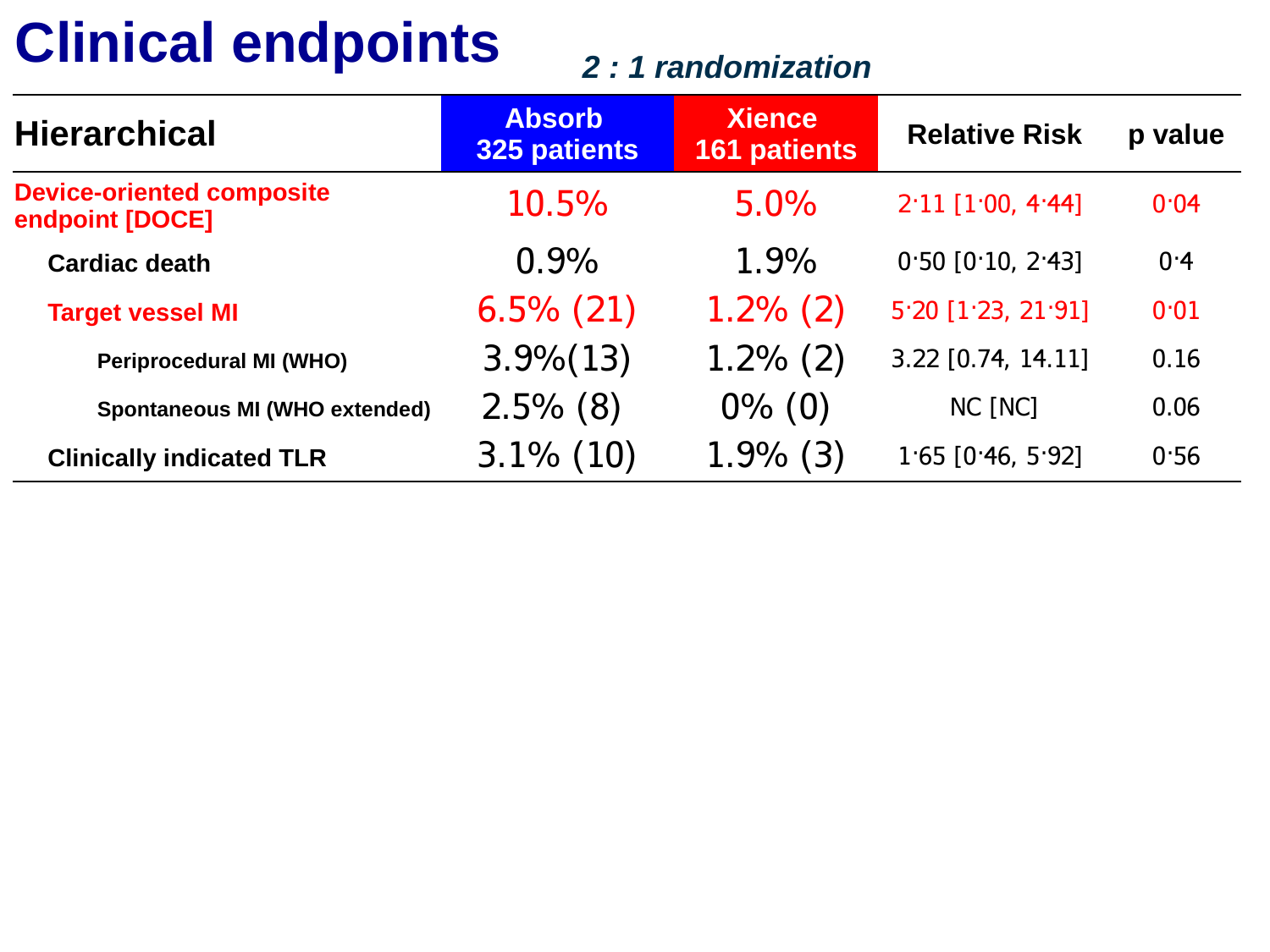

Clinical endpoints
2 : 1 randomization
| Hierarchical | Absorb 325 patients | Xience 161 patients | Relative Risk | p value |
| --- | --- | --- | --- | --- |
| Device-oriented composite endpoint [DOCE] | 10.5% | 5.0% | 2·11 [1·00, 4·44] | 0·04 |
| Cardiac death | 0.9% | 1.9% | 0·50 [0·10, 2·43] | 0·4 |
| Target vessel MI | 6.5% (21) | 1.2% (2) | 5·20 [1·23, 21·91] | 0·01 |
| Periprocedural MI (WHO) | 3.9%(13) | 1.2% (2) | 3.22 [0.74, 14.11] | 0.16 |
| Spontaneous MI (WHO extended) | 2.5% (8) | 0% (0) | NC [NC] | 0.06 |
| Clinically indicated TLR | 3.1% (10) | 1.9% (3) | 1·65 [0·46, 5·92] | 0·56 |
| Patient-oriented composite endpoint [POCE] | 20.9% | 24.2% | 0·86 [0·61, 1·22] | 0·4 |
| All-cause death | 2.5% | 3.7% | 0·66 [0·23, 1·87] | 0·57 |
| Any MI | 7.7% | 3.1% | 2.48 [0.97, 6.35] | 0.048 |
| Any revascularization | 10.8% | 17.4% | 0·62 [0·39, 0·98] | 0.04 |

The findings of higher non-clinically driven TVR/TLR rates for Xience could have been attributed to the unblinded nature of the intervention. Unblinded physicians may be prone to readily re-intervene in the control group in patients treated with Xience, whereas they might have been unconsciously reluctant to intervene in the experimental device arm (Absorb), although this assumption is purely speculative and has not been objectively documented.